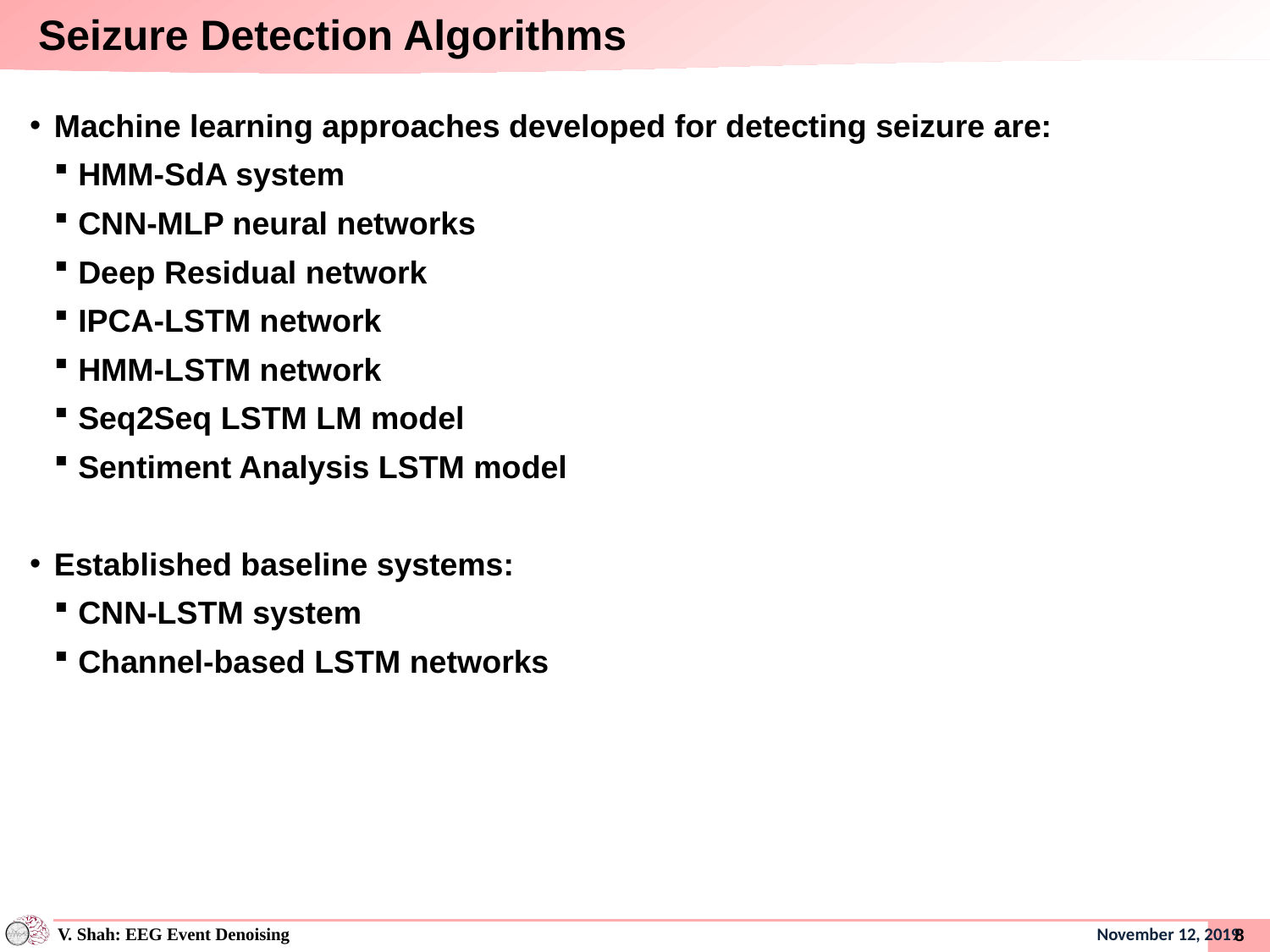

Seizure Detection Algorithms
Machine learning approaches developed for detecting seizure are:
HMM-SdA system
CNN-MLP neural networks
Deep Residual network
IPCA-LSTM network
HMM-LSTM network
Seq2Seq LSTM LM model
Sentiment Analysis LSTM model

Established baseline systems:
CNN-LSTM system
Channel-based LSTM networks